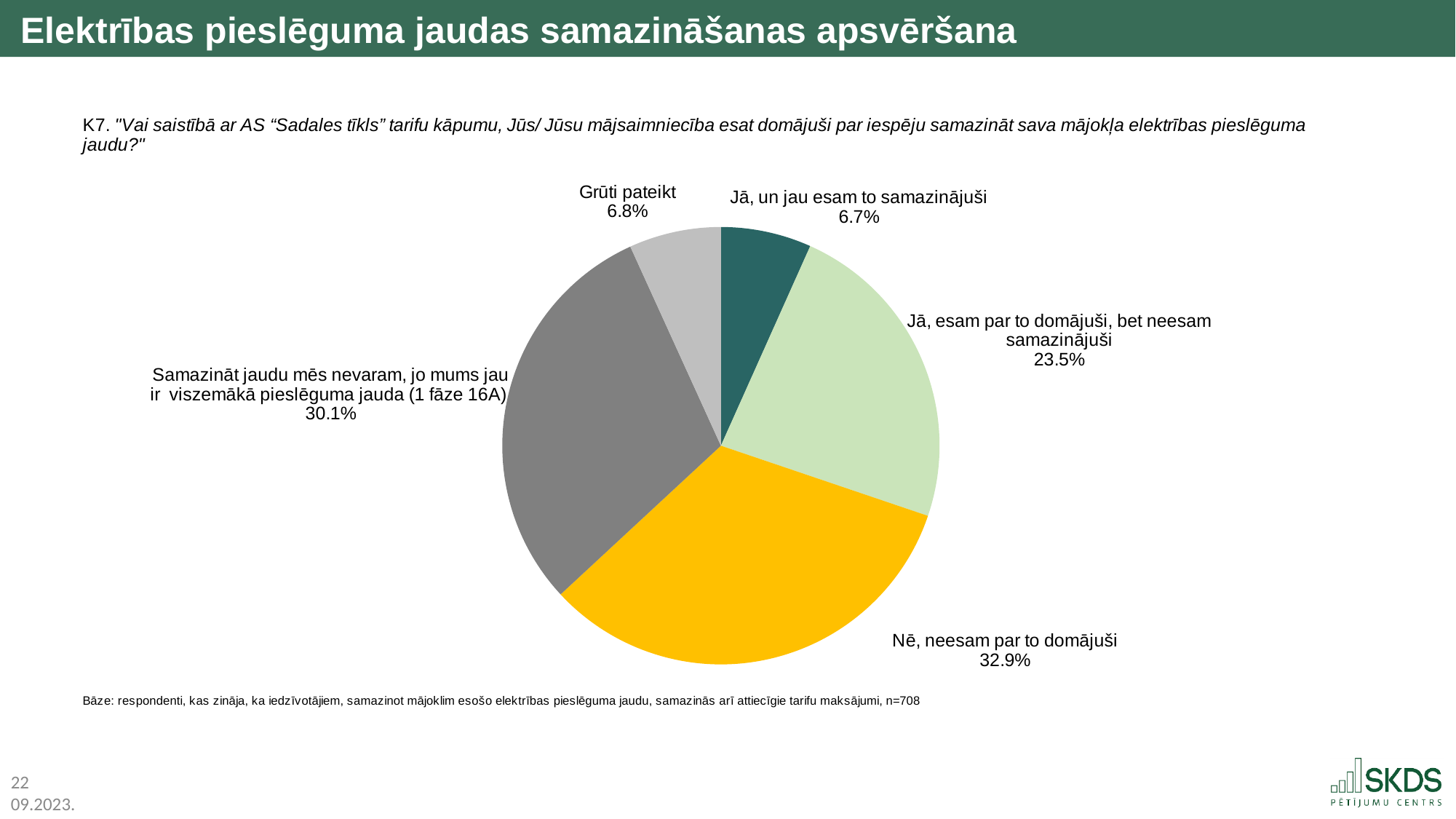

Elektrības pieslēguma jaudas samazināšanas apsvēršana

### Chart

| Category |  |
|---|---|
| Jā, un jau esam to samazinājuši | 6.7 |
| Jā, esam par to domājuši, bet neesam samazinājuši | 23.5 |
| Nē, neesam par to domājuši | 32.9 |
| Samazināt jaudu mēs nevaram, jo mums jau ir  viszemākā pieslēguma jauda (1 fāze 16A)  | 30.1 |
| Grūti pateikt | 6.8 |